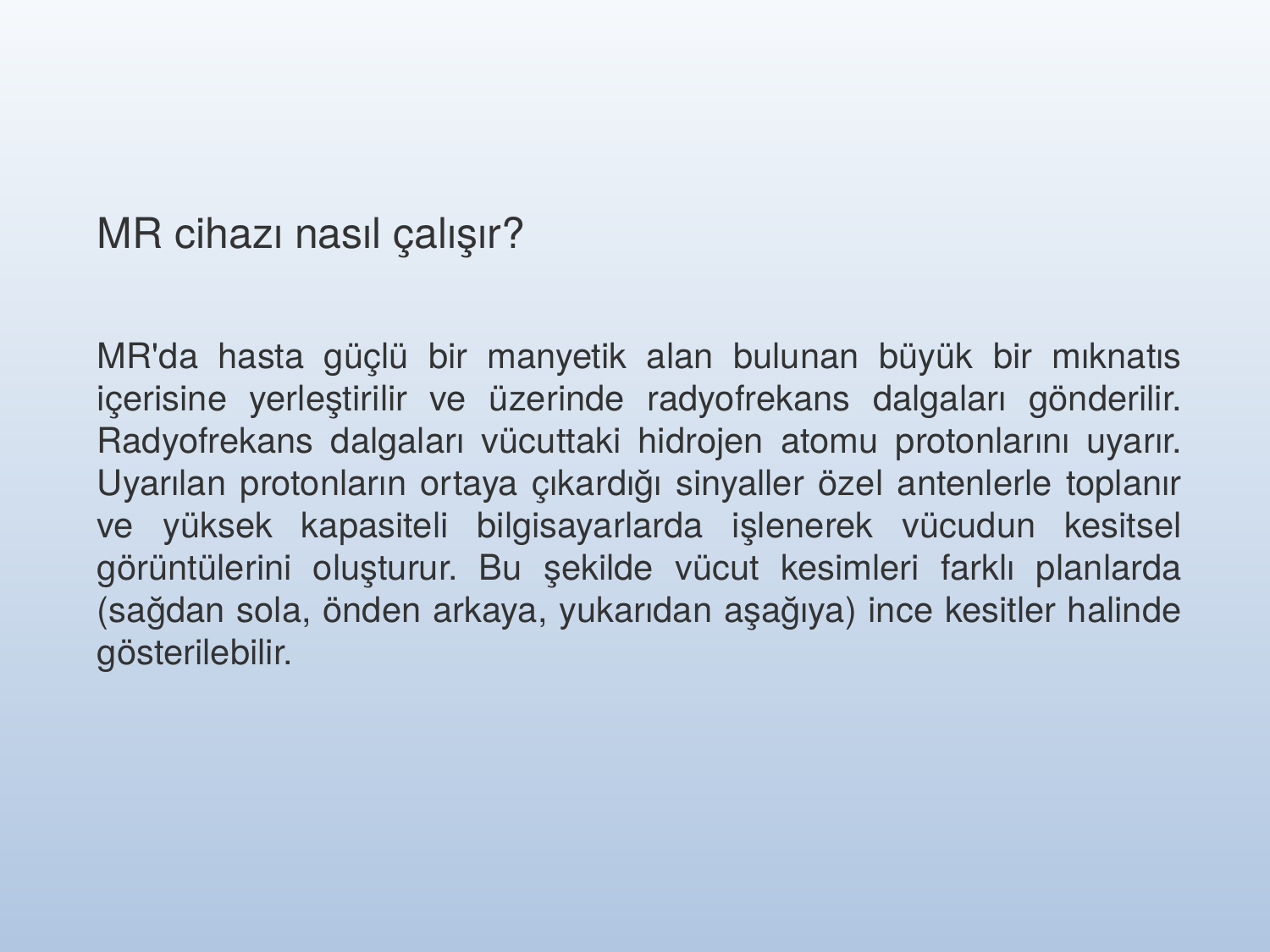

MR cihazı nasıl çalışır?
MR'da hasta güçlü bir manyetik alan bulunan büyük bir mıknatıs içerisine yerleştirilir ve üzerinde radyofrekans dalgaları gönderilir. Radyofrekans dalgaları vücuttaki hidrojen atomu protonlarını uyarır. Uyarılan protonların ortaya çıkardığı sinyaller özel antenlerle toplanır ve yüksek kapasiteli bilgisayarlarda işlenerek vücudun kesitsel görüntülerini oluşturur. Bu şekilde vücut kesimleri farklı planlarda (sağdan sola, önden arkaya, yukarıdan aşağıya) ince kesitler halinde gösterilebilir.